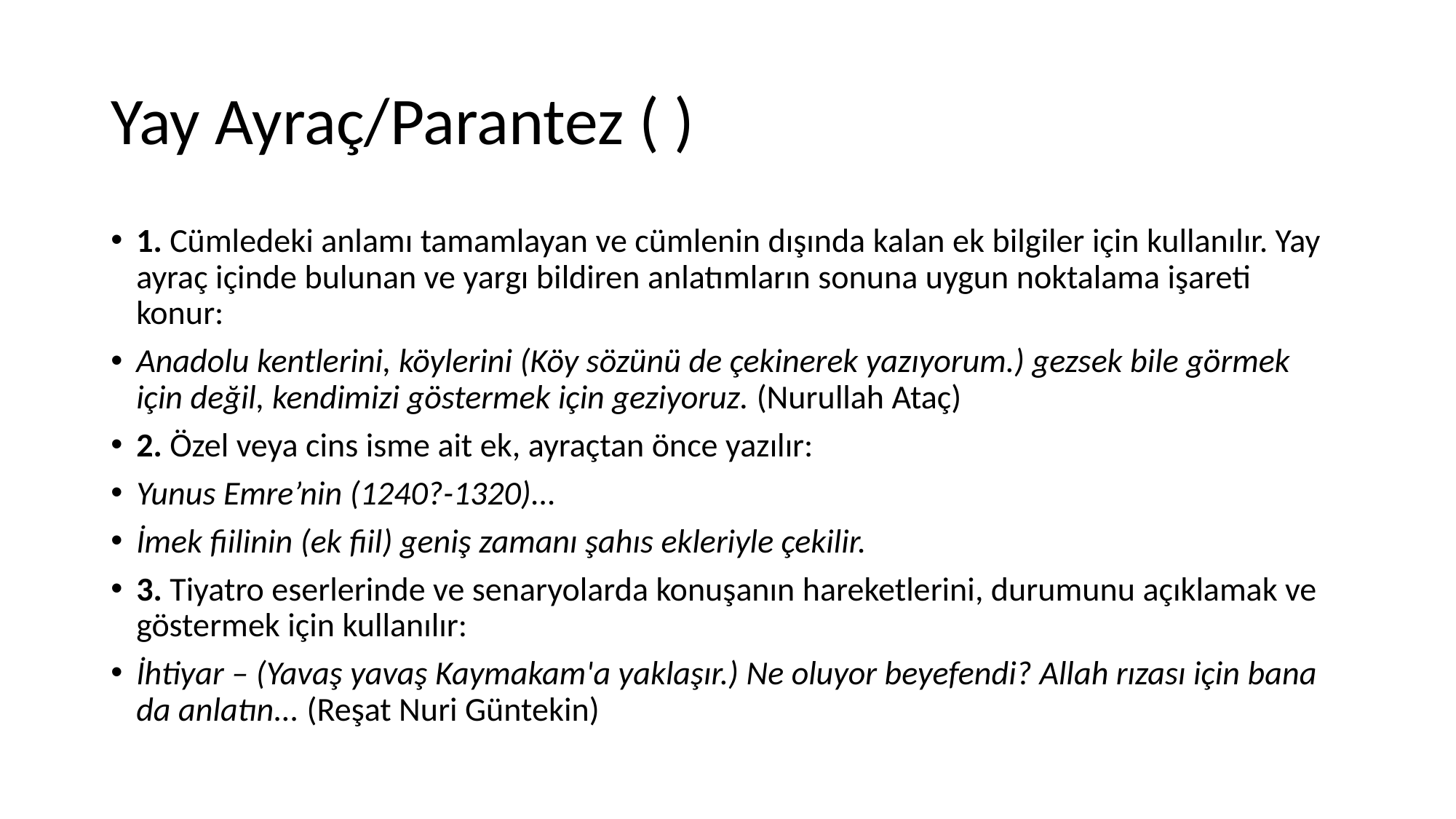

# Yay Ayraç/Parantez ( )
1. Cümledeki anlamı tamamlayan ve cümlenin dışında kalan ek bilgiler için kullanılır. Yay ayraç içinde bulunan ve yargı bildiren anlatımların sonuna uygun noktalama işareti konur:
Anadolu kentlerini, köylerini (Köy sözünü de çekinerek yazıyorum.) gezsek bile görmek için değil, kendimizi göstermek için geziyoruz. (Nurullah Ataç)
2. Özel veya cins isme ait ek, ayraçtan önce yazılır:
Yunus Emre’nin (1240?-1320)...
İmek fiilinin (ek fiil) geniş zamanı şahıs ekleriyle çekilir.
3. Tiyatro eserlerinde ve senaryolarda konuşanın hareketlerini, durumunu açıklamak ve göstermek için kullanılır:
İhtiyar – (Yavaş yavaş Kaymakam'a yaklaşır.) Ne oluyor beyefendi? Allah rızası için bana da anlatın... (Reşat Nuri Güntekin)